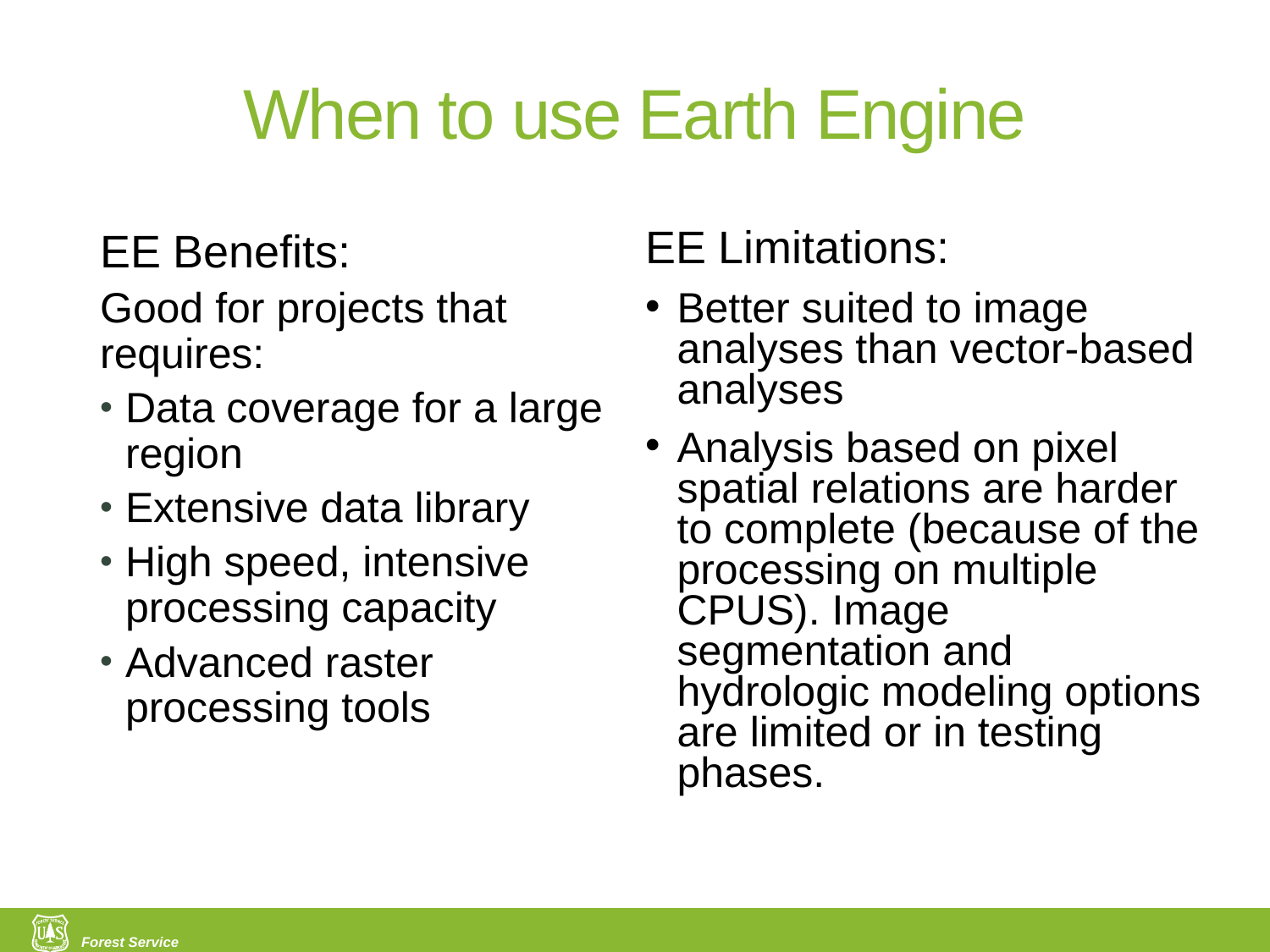

# When to use Earth Engine
EE Benefits:
Good for projects that requires:
Data coverage for a large region
Extensive data library
High speed, intensive processing capacity
Advanced raster processing tools

EE Limitations:
Better suited to image analyses than vector-based analyses
Analysis based on pixel spatial relations are harder to complete (because of the processing on multiple CPUS). Image segmentation and hydrologic modeling options are limited or in testing phases.